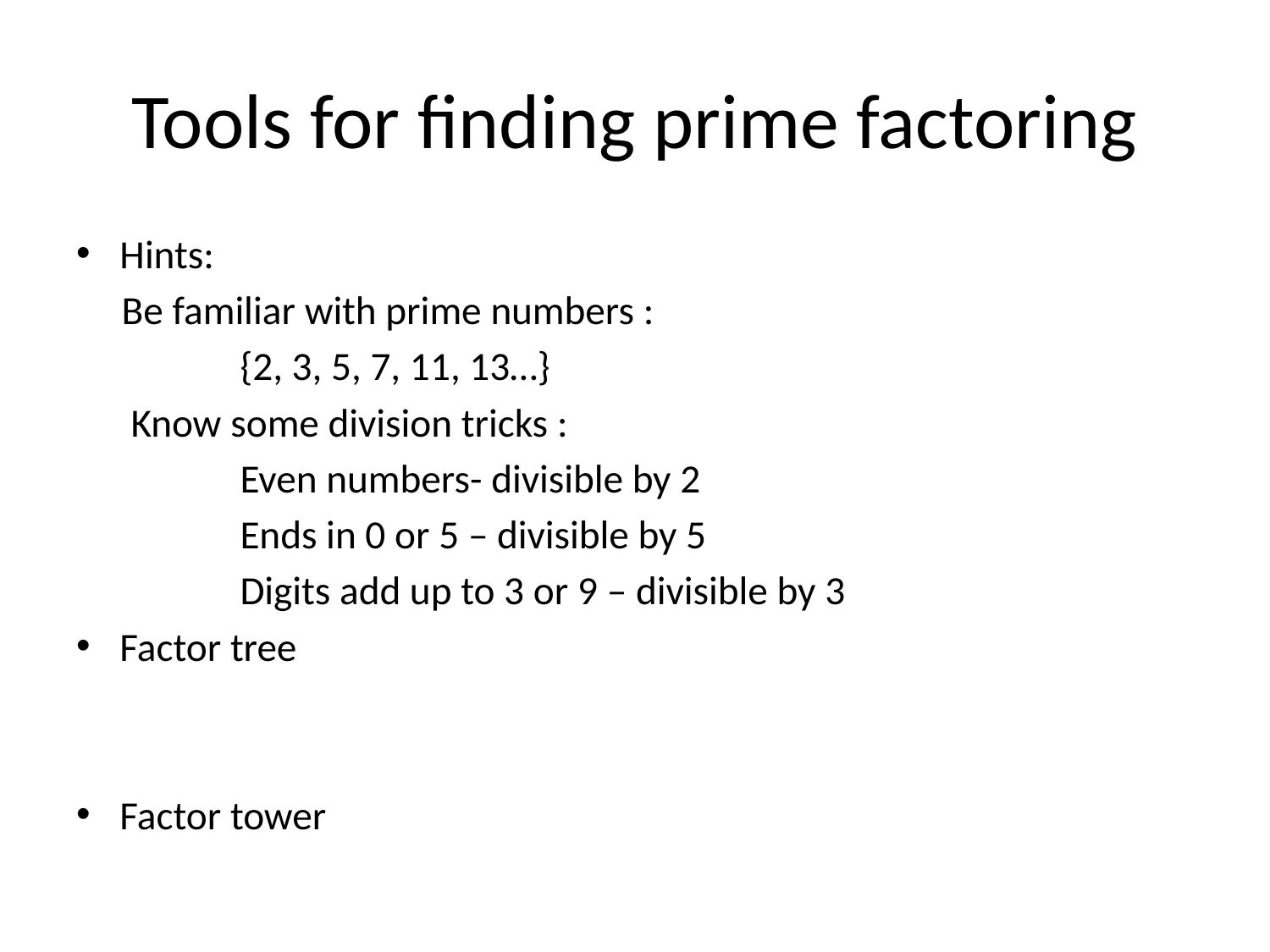

# Tools for finding prime factoring
Hints:
     Be familiar with prime numbers :
                  {2, 3, 5, 7, 11, 13…}
      Know some division tricks :
                  Even numbers- divisible by 2
                  Ends in 0 or 5 – divisible by 5
                  Digits add up to 3 or 9 – divisible by 3
Factor tree

Factor tower